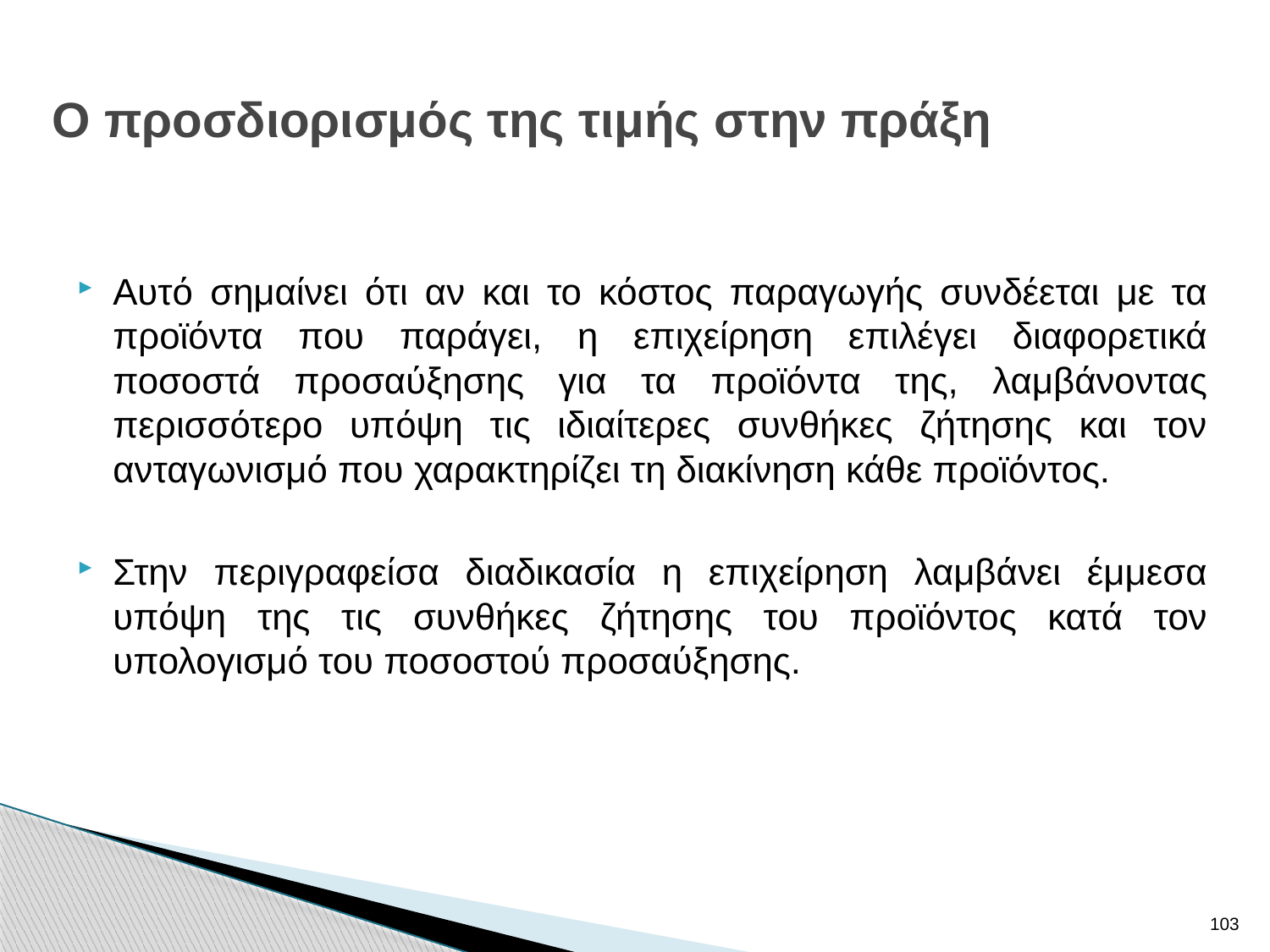

# Ο προσδιορισμός της τιμής στην πράξη

Αυτό σημαίνει ότι αν και το κόστος παραγωγής συνδέεται με τα προϊόντα που παράγει, η επιχείρηση επιλέγει διαφορετικά ποσοστά προσαύξησης για τα προϊόντα της, λαμβάνοντας περισσότερο υπόψη τις ιδιαίτερες συνθήκες ζήτησης και τον ανταγωνισμό που χαρακτηρίζει τη διακίνηση κάθε προϊόντος.

Στην περιγραφείσα διαδικασία η επιχείρηση λαμβάνει έμμεσα υπόψη της τις συνθήκες ζήτησης του προϊόντος κατά τον υπολογισμό του ποσοστού προσαύξησης.

103